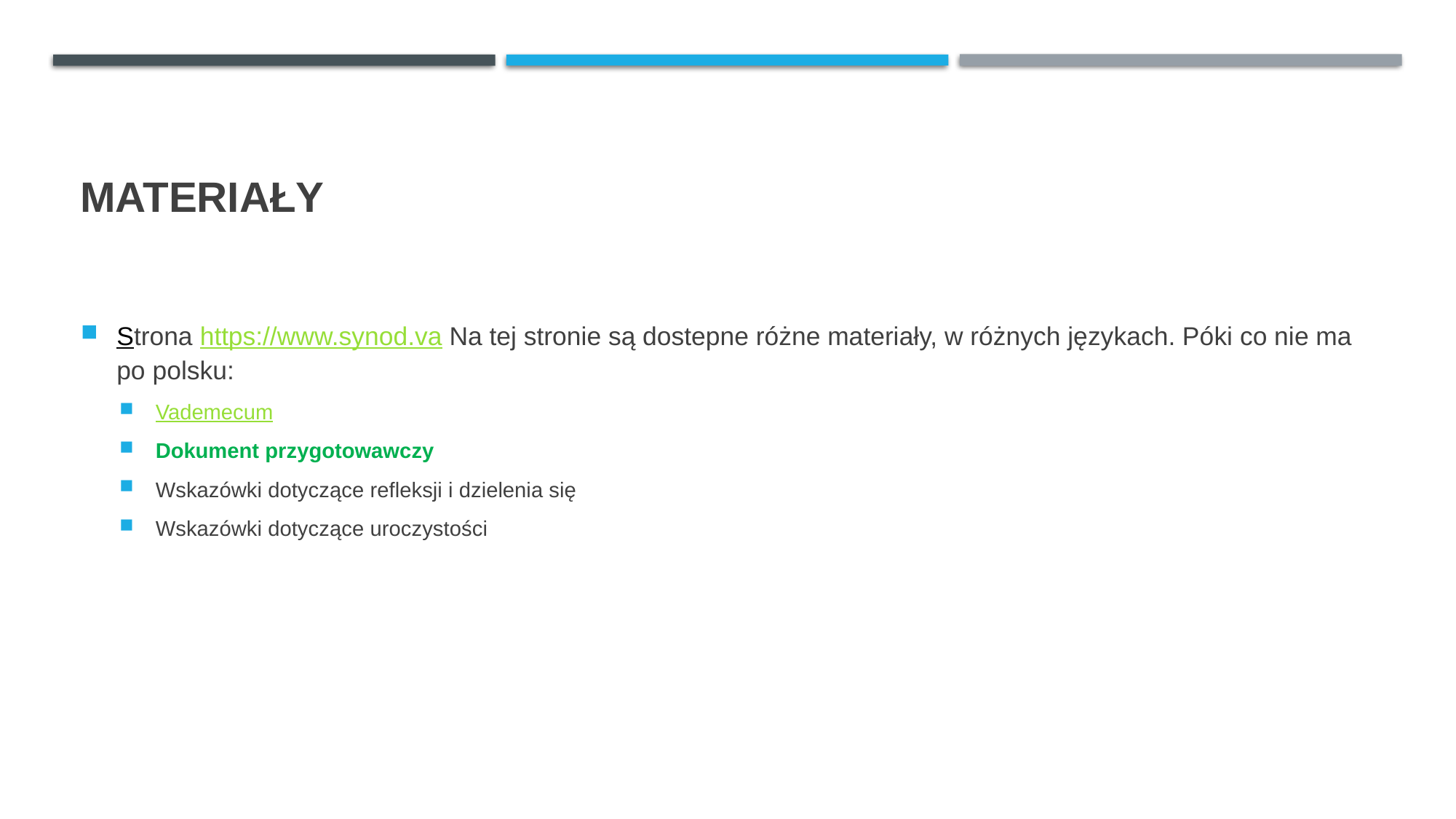

# Materiały
Strona https://www.synod.va Na tej stronie są dostepne różne materiały, w różnych językach. Póki co nie ma po polsku:
Vademecum
Dokument przygotowawczy
Wskazówki dotyczące refleksji i dzielenia się
Wskazówki dotyczące uroczystości